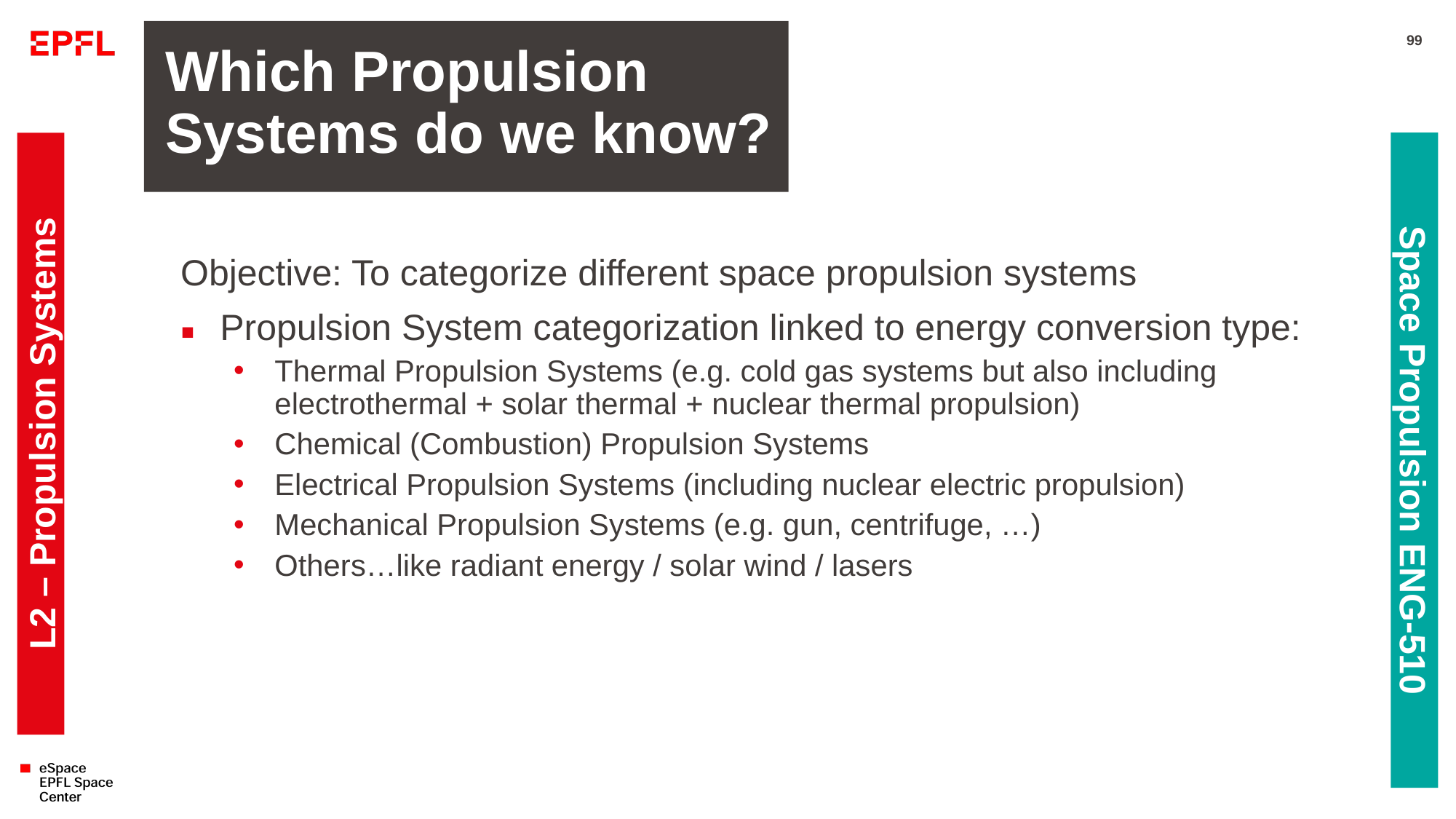

# Which Propulsion Systems do we know?
99
Objective: To categorize different space propulsion systems
Propulsion System categorization linked to energy conversion type:
Thermal Propulsion Systems (e.g. cold gas systems but also including electrothermal + solar thermal + nuclear thermal propulsion)
Chemical (Combustion) Propulsion Systems
Electrical Propulsion Systems (including nuclear electric propulsion)
Mechanical Propulsion Systems (e.g. gun, centrifuge, …)
Others…like radiant energy / solar wind / lasers
L2 – Propulsion Systems
Space Propulsion ENG-510